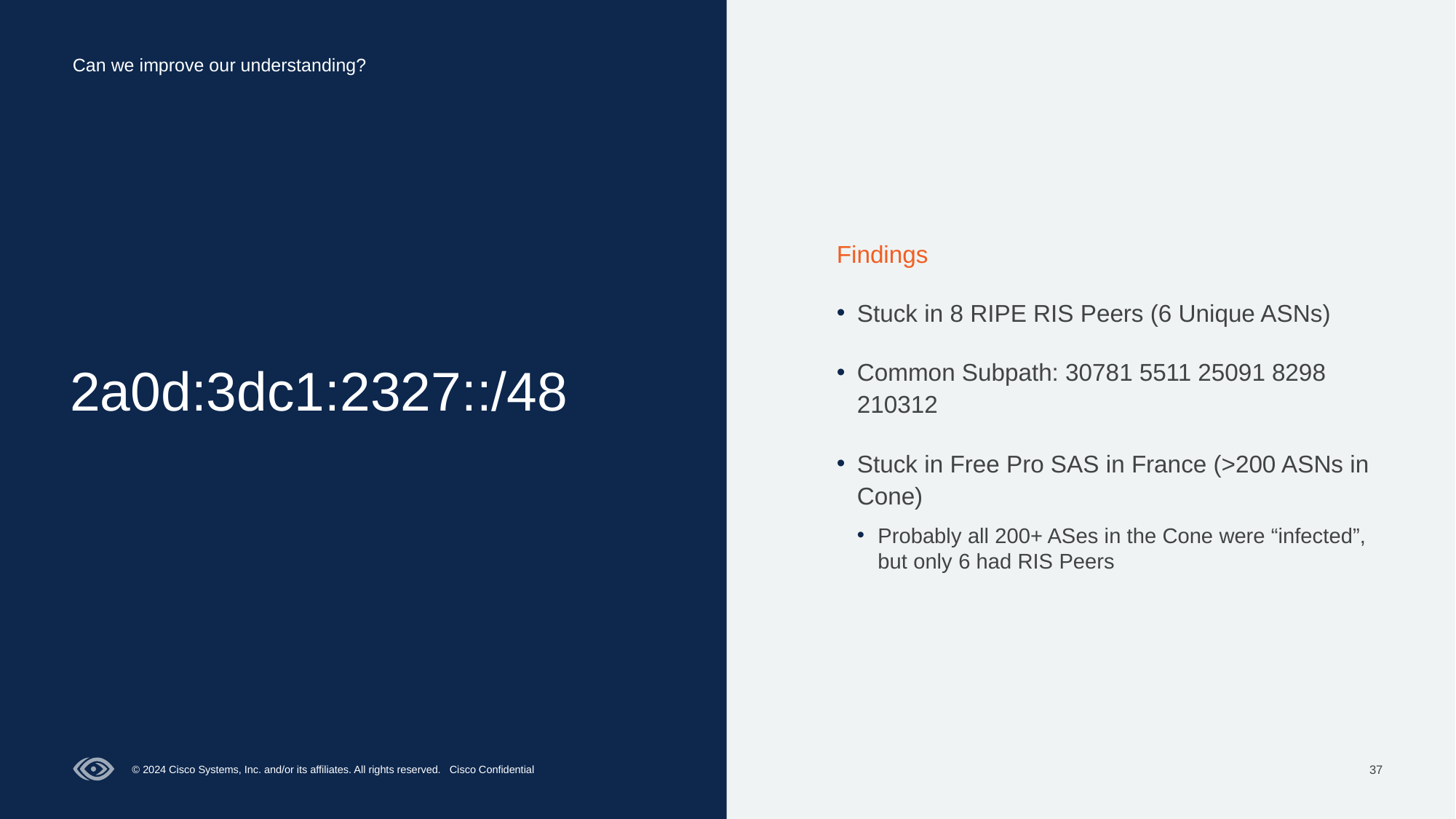

Can we improve our understanding?
# 2a0d:3dc1:2327::/48
Findings
Stuck in 8 RIPE RIS Peers (6 Unique ASNs)
Common Subpath: 30781 5511 25091 8298 210312
Stuck in Free Pro SAS in France (>200 ASNs in Cone)
Probably all 200+ ASes in the Cone were “infected”, but only 6 had RIS Peers
37
© 2024 Cisco Systems, Inc. and/or its affiliates. All rights reserved.   Cisco Confidential